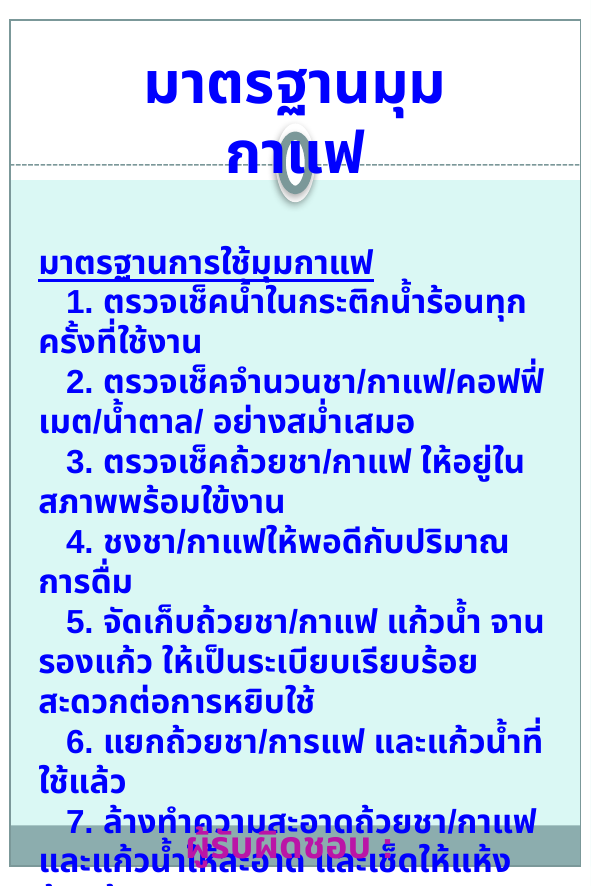

มาตรฐานมุมกาแฟ
มาตรฐานการใช้มุมกาแฟ
   1. ตรวจเช็คน้ำในกระติกน้ำร้อนทุกครั้งที่ใช้งาน
   2. ตรวจเช็คจำนวนชา/กาแฟ/คอฟฟี่เมต/น้ำตาล/ อย่างสม่ำเสมอ
   3. ตรวจเช็คถ้วยชา/กาแฟ ให้อยู่ในสภาพพร้อมใข้งาน
   4. ชงชา/กาแฟให้พอดีกับปริมาณการดื่ม
   5. จัดเก็บถ้วยชา/กาแฟ แก้วน้ำ จานรองแก้ว ให้เป็นระเบียบเรียบร้อย สะดวกต่อการหยิบใช้
   6. แยกถ้วยชา/การแฟ และแก้วน้ำที่ใช้แล้ว
   7. ล้างทำความสะอาดถ้วยชา/กาแฟ และแก้วน้ำให้สะอาด และเช็ดให้แห้งด้วยผ้าสะอาด
   8. ถอดปลั๊กกระติกน้ำร้อนทุกครั้งหลังเลิกใช้งาน
   9. ล้างทำความสะอาดกระติกน้ำร้อนทุกสัปดาห์
ผู้รับผิดชอบ :